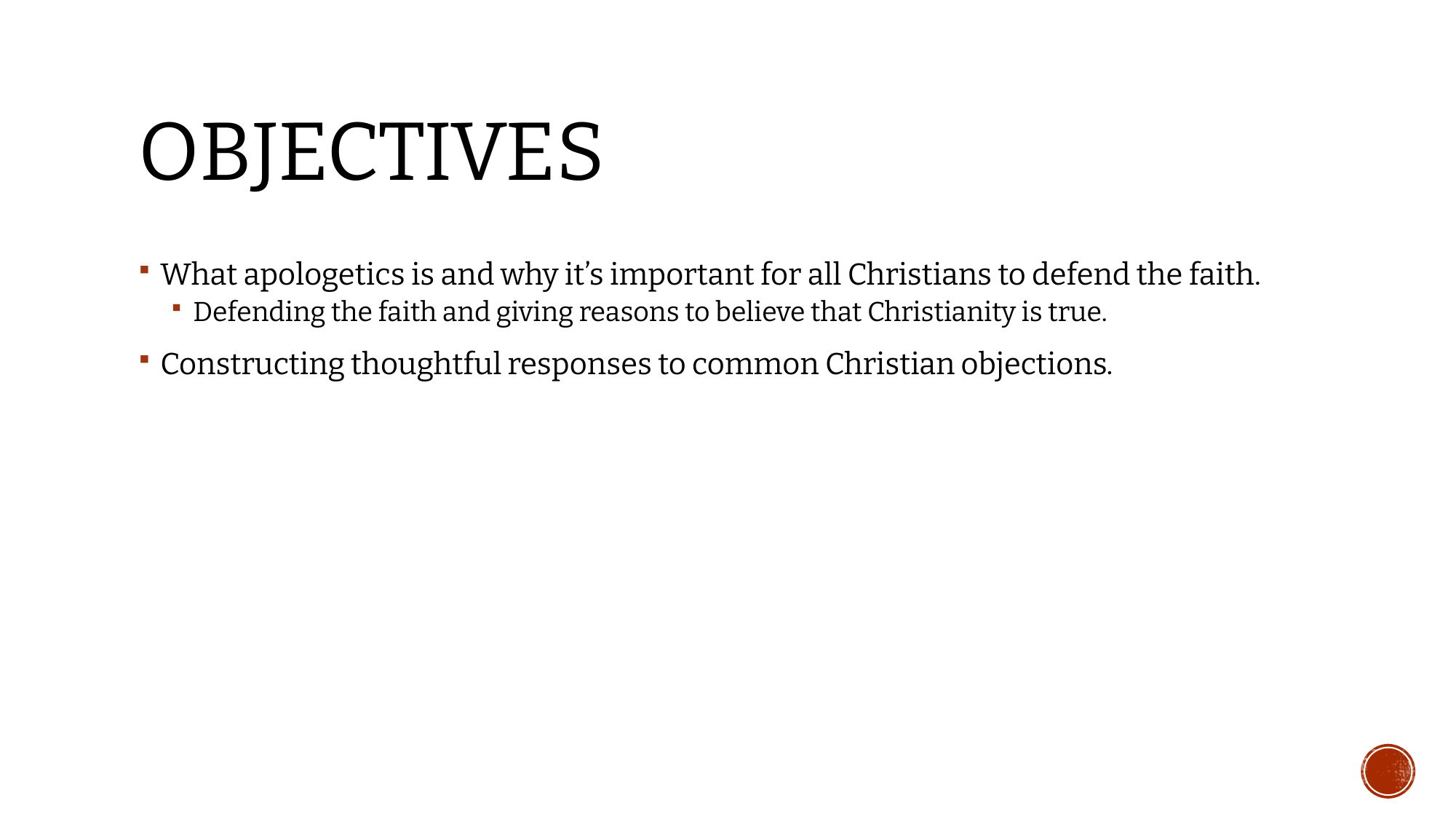

# Objectives
What apologetics is and why it’s important for all Christians to defend the faith.
Defending the faith and giving reasons to believe that Christianity is true.
Constructing thoughtful responses to common Christian objections.